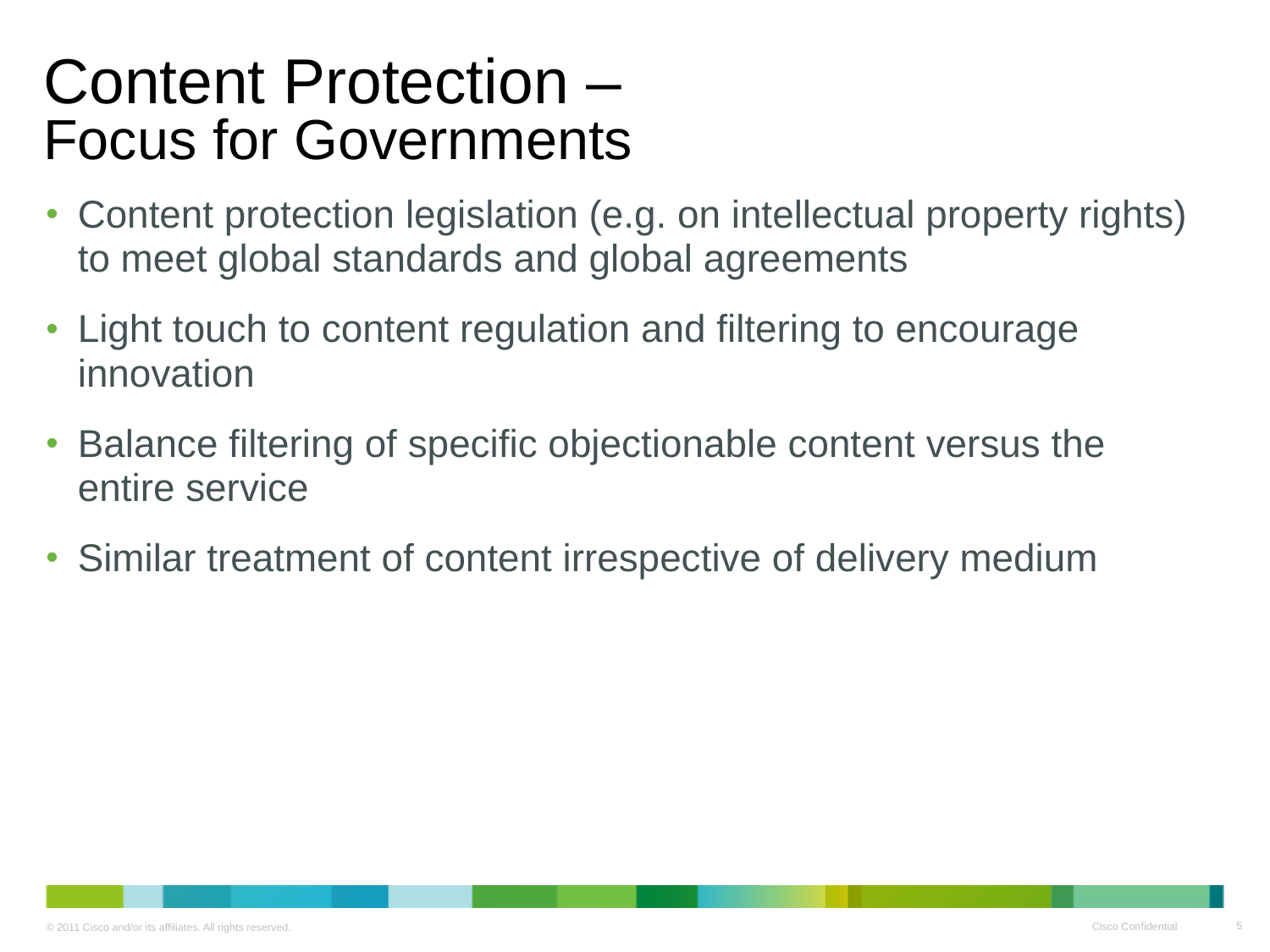

# Content Protection – Focus for Governments
Content protection legislation (e.g. on intellectual property rights) to meet global standards and global agreements
Light touch to content regulation and filtering to encourage innovation
Balance filtering of specific objectionable content versus the entire service
Similar treatment of content irrespective of delivery medium